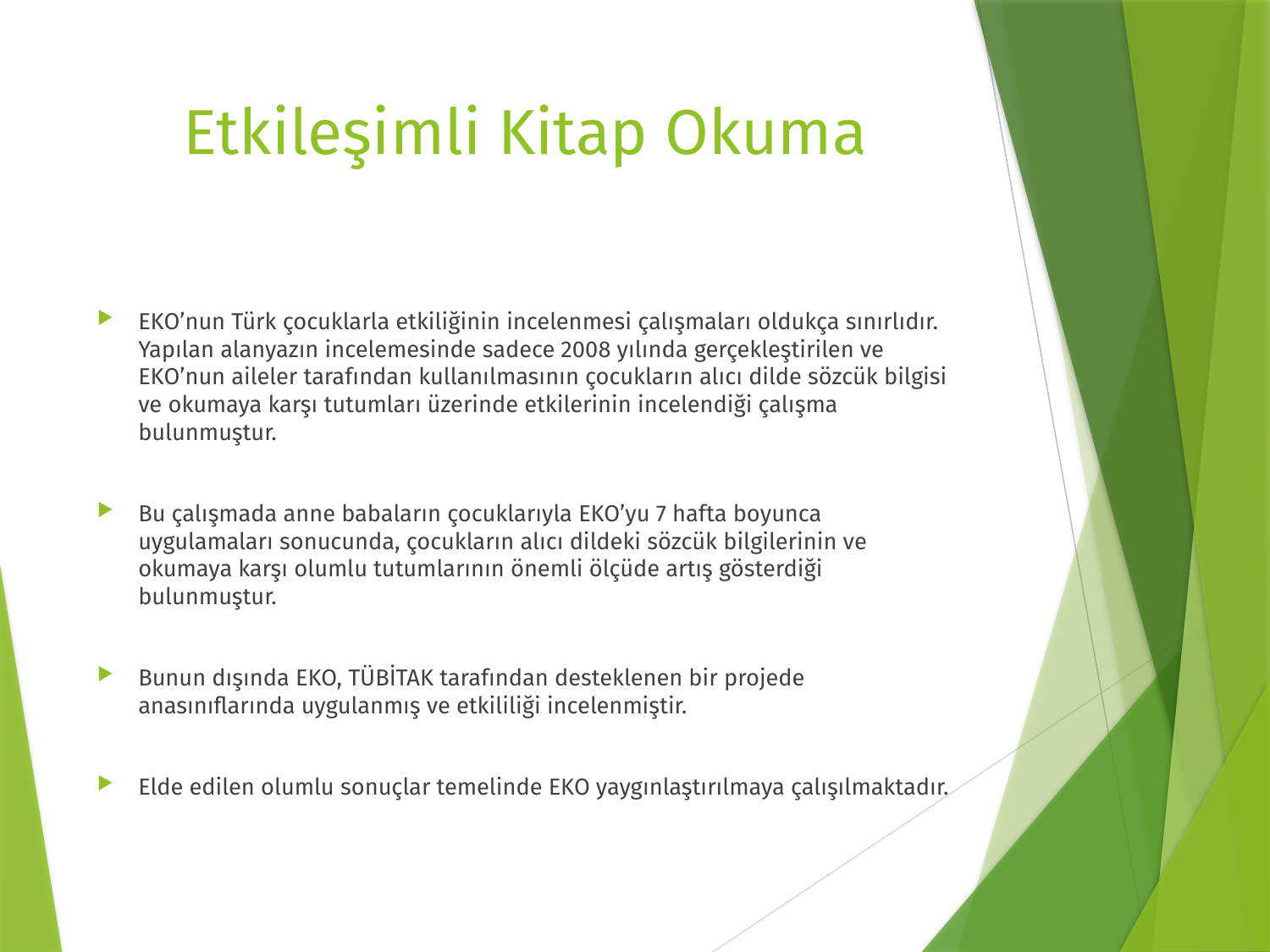

# Etkileşimli Kitap Okuma
EKO’nun Türk çocuklarla etkiliğinin incelenmesi çalışmaları oldukça sınırlıdır. Yapılan alanyazın incelemesinde sadece 2008 yılında gerçekleştirilen ve EKO’nun aileler tarafından kullanılmasının çocukların alıcı dilde sözcük bilgisi ve okumaya karşı tutumları üzerinde etkilerinin incelendiği çalışma bulunmuştur.

Bu çalışmada anne babaların çocuklarıyla EKO’yu 7 hafta boyunca uygulamaları sonucunda, çocukların alıcı dildeki sözcük bilgilerinin ve okumaya karşı olumlu tutumlarının önemli ölçüde artış gösterdiği bulunmuştur.

Bunun dışında EKO, TÜBİTAK tarafından desteklenen bir projede anasınıflarında uygulanmış ve etkililiği incelenmiştir.

Elde edilen olumlu sonuçlar temelinde EKO yaygınlaştırılmaya çalışılmaktadır.